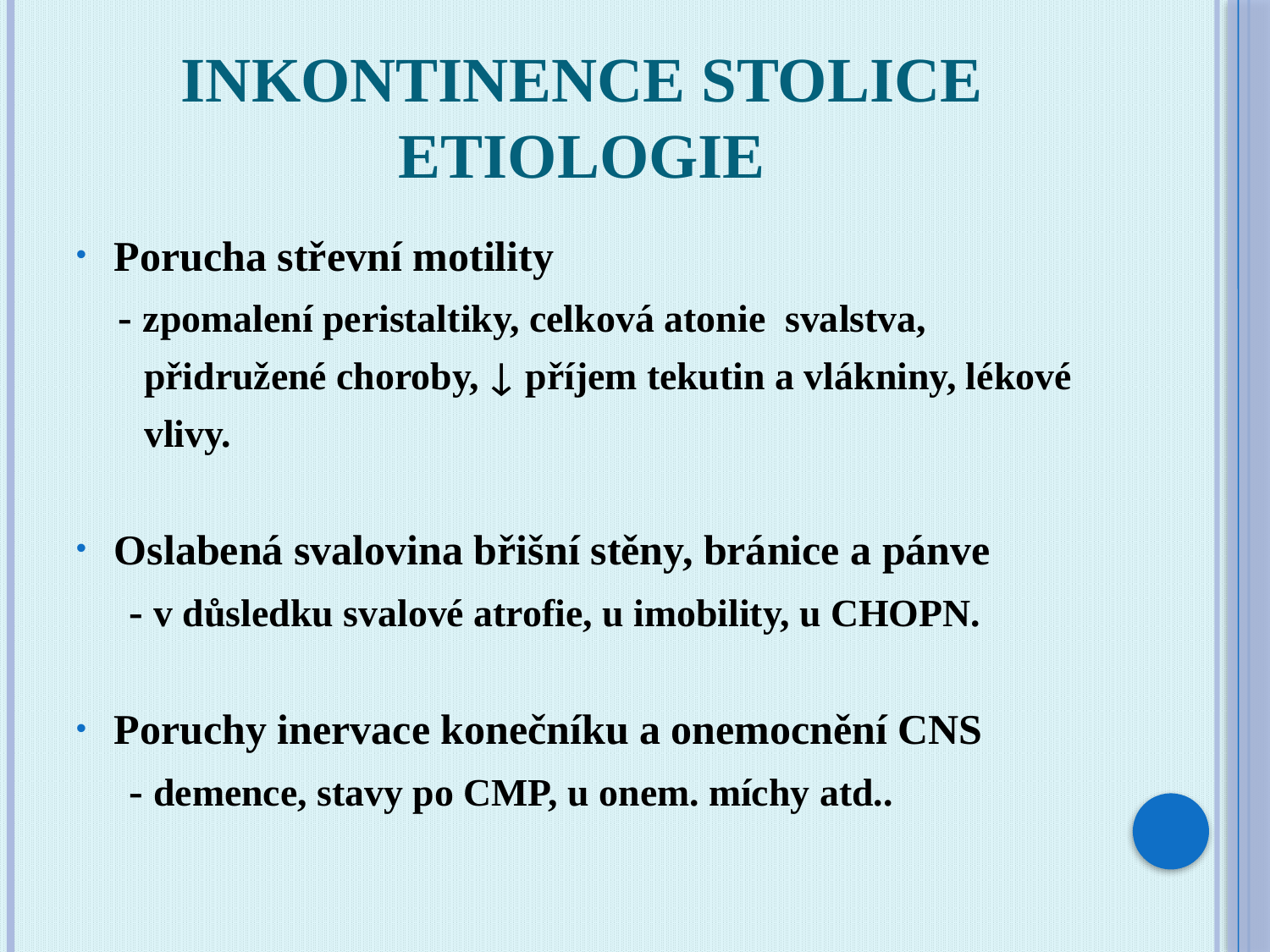

# Inkontinence stolice etiologie
Porucha střevní motility
    - zpomalení peristaltiky, celková atonie  svalstva,
       přidružené choroby, ↓ příjem tekutin a vlákniny, lékové
       vlivy.

Oslabená svalovina břišní stěny, bránice a pánve
     - v důsledku svalové atrofie, u imobility, u CHOPN.

Poruchy inervace konečníku a onemocnění CNS
     - demence, stavy po CMP, u onem. míchy atd..